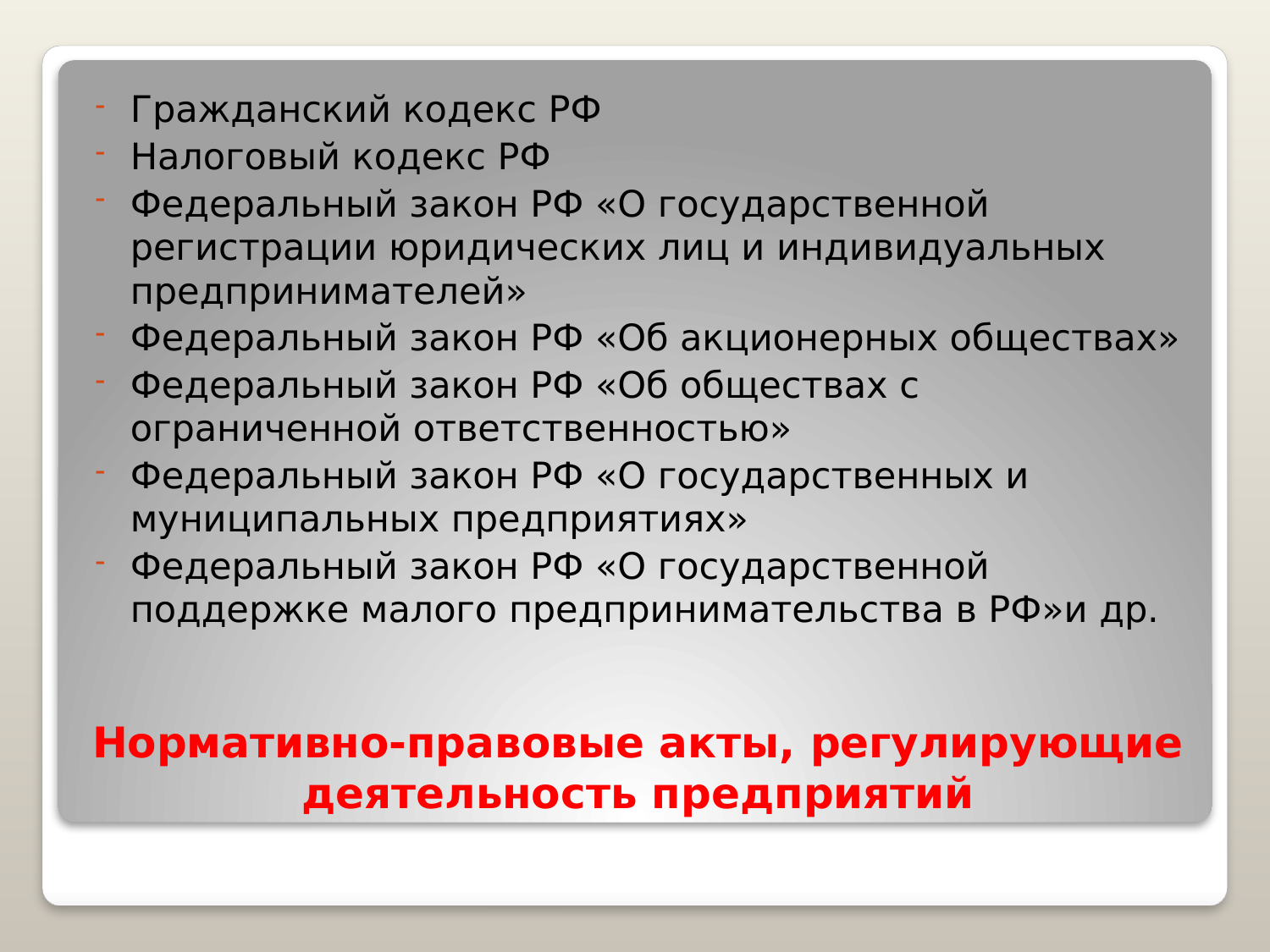

Гражданский кодекс РФ
Налоговый кодекс РФ
Федеральный закон РФ «О государственной регистрации юридических лиц и индивидуальных предпринимателей»
Федеральный закон РФ «Об акционерных обществах»
Федеральный закон РФ «Об обществах с ограниченной ответственностью»
Федеральный закон РФ «О государственных и муниципальных предприятиях»
Федеральный закон РФ «О государственной поддержке малого предпринимательства в РФ»и др.

# Нормативно-правовые акты, регулирующие деятельность предприятий